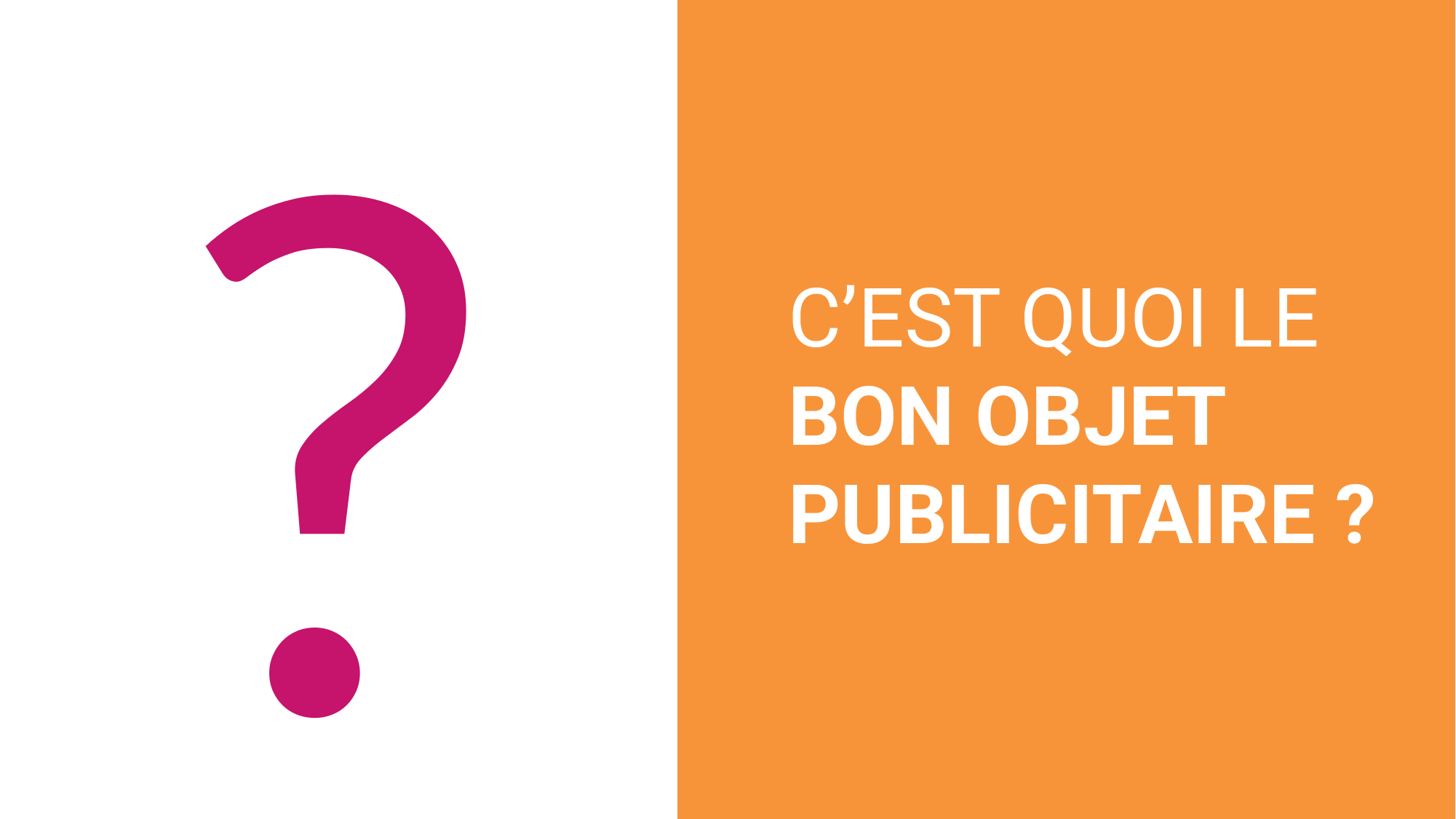

?
C’EST QUOI LE
BON OBJET
PUBLICITAIRE ?